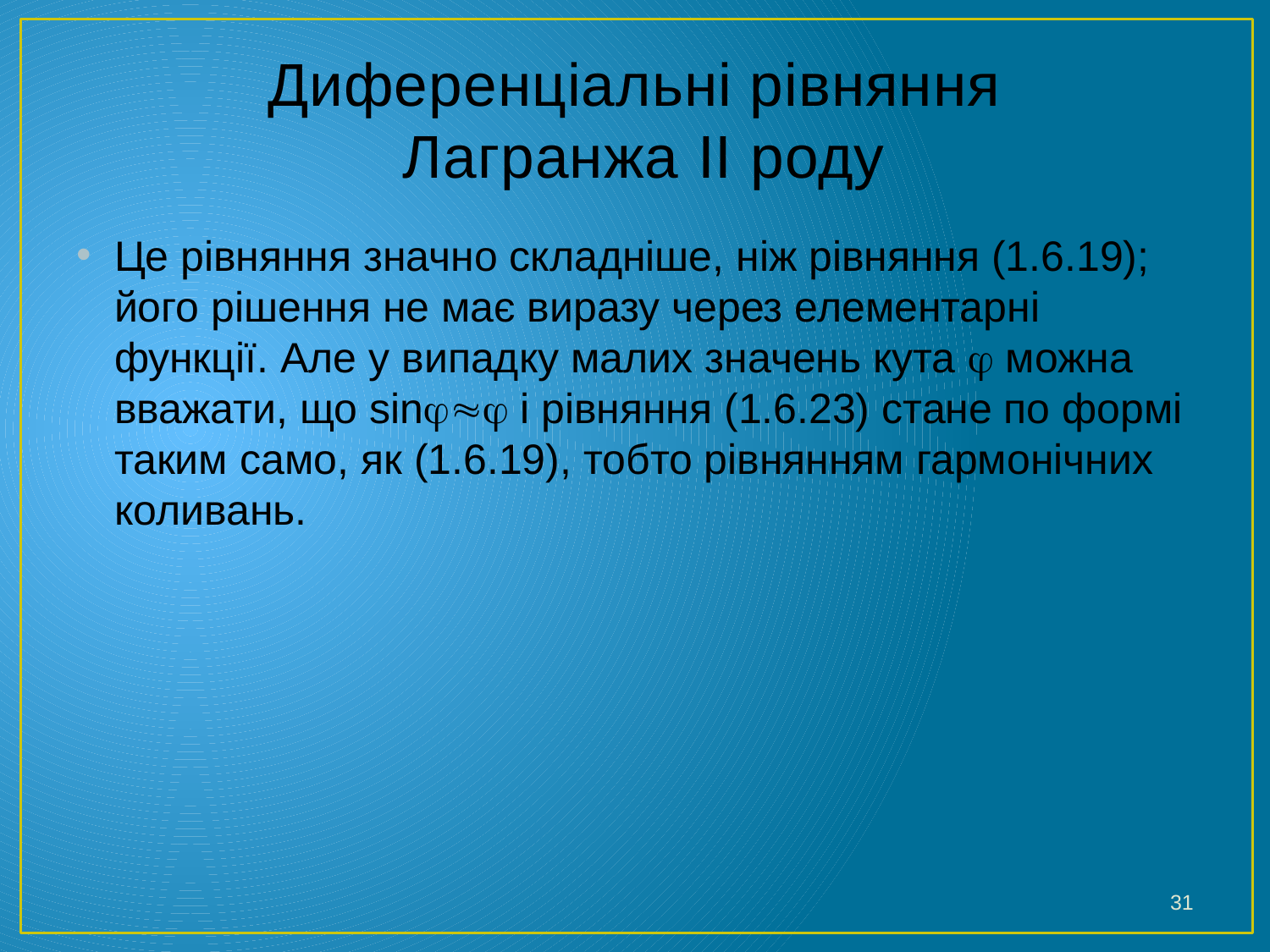

# Диференціальні рівняння Лагранжа II роду
Це рівняння значно складніше, ніж рівняння (1.6.19); його рішення не має виразу через елементарні функції. Але у випадку малих значень кута ϕ можна вважати, що sinϕ≈ϕ і рівняння (1.6.23) стане по формі таким само, як (1.6.19), тобто рівнянням гармонічних коливань.

31